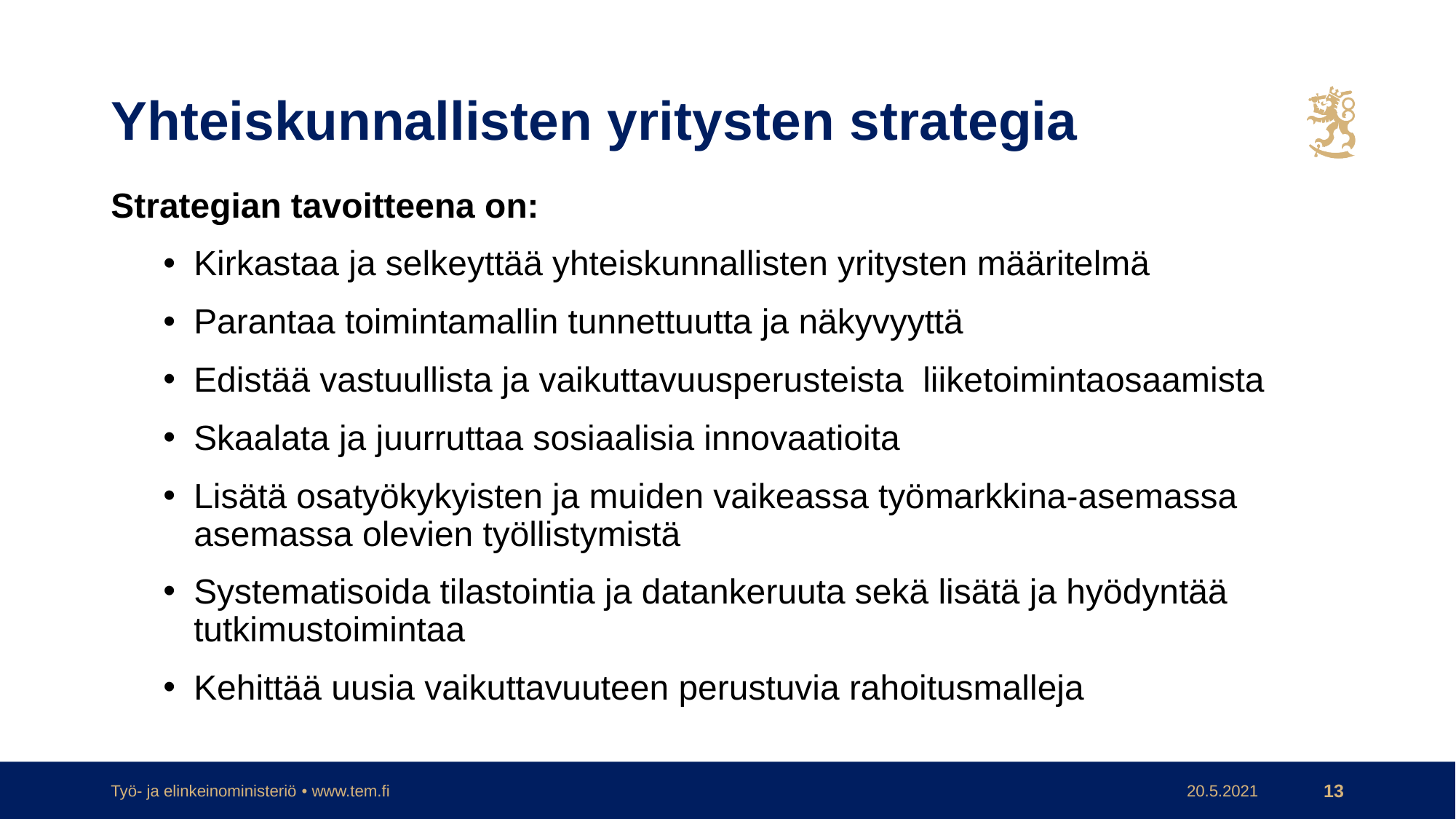

# Yhteiskunnallisten yritysten strategia
Strategian tavoitteena on:
Kirkastaa ja selkeyttää yhteiskunnallisten yritysten määritelmä
Parantaa toimintamallin tunnettuutta ja näkyvyyttä
Edistää vastuullista ja vaikuttavuusperusteista  liiketoimintaosaamista
Skaalata ja juurruttaa sosiaalisia innovaatioita
Lisätä osatyökykyisten ja muiden vaikeassa työmarkkina-asemassa asemassa olevien työllistymistä
Systematisoida tilastointia ja datankeruuta sekä lisätä ja hyödyntää tutkimustoimintaa
Kehittää uusia vaikuttavuuteen perustuvia rahoitusmalleja

Työ- ja elinkeinoministeriö • www.tem.fi
20.5.2021
13